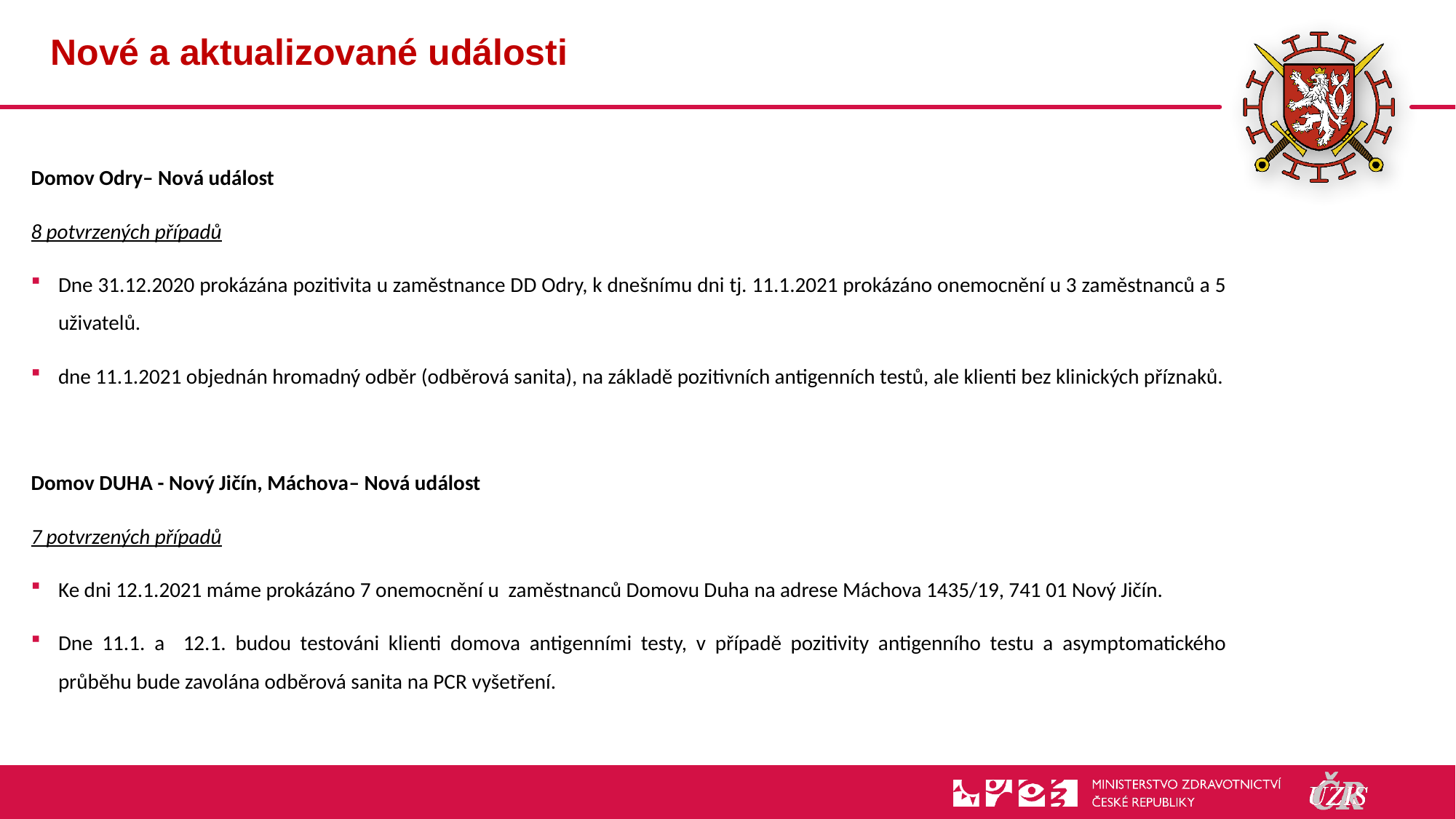

# Nové a aktualizované události
Domov Odry– Nová událost
8 potvrzených případů
Dne 31.12.2020 prokázána pozitivita u zaměstnance DD Odry, k dnešnímu dni tj. 11.1.2021 prokázáno onemocnění u 3 zaměstnanců a 5 uživatelů.
dne 11.1.2021 objednán hromadný odběr (odběrová sanita), na základě pozitivních antigenních testů, ale klienti bez klinických příznaků.

Domov DUHA - Nový Jičín, Máchova– Nová událost
7 potvrzených případů
Ke dni 12.1.2021 máme prokázáno 7 onemocnění u  zaměstnanců Domovu Duha na adrese Máchova 1435/19, 741 01 Nový Jičín.
Dne 11.1. a  12.1. budou testováni klienti domova antigenními testy, v případě pozitivity antigenního testu a asymptomatického průběhu bude zavolána odběrová sanita na PCR vyšetření.